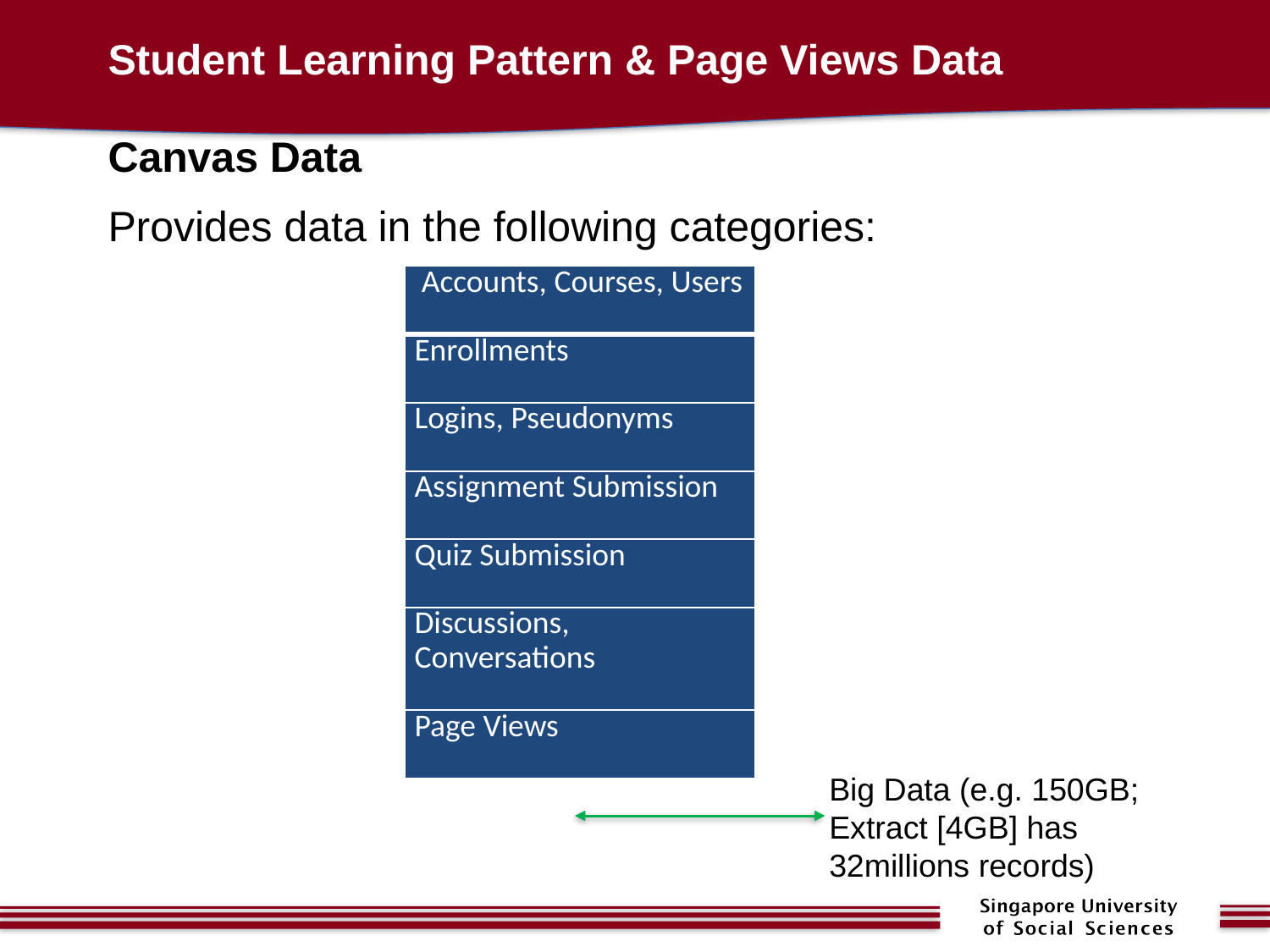

# Student Learning Pattern & Page Views Data
Canvas Data
Provides data in the following categories:

| Accounts, Courses, Users |
| --- |
| Enrollments |
| Logins, Pseudonyms |
| Assignment Submission |
| Quiz Submission |
| Discussions, Conversations |
| Page Views |
Big Data (e.g. 150GB;
Extract [4GB] has
32millions records)